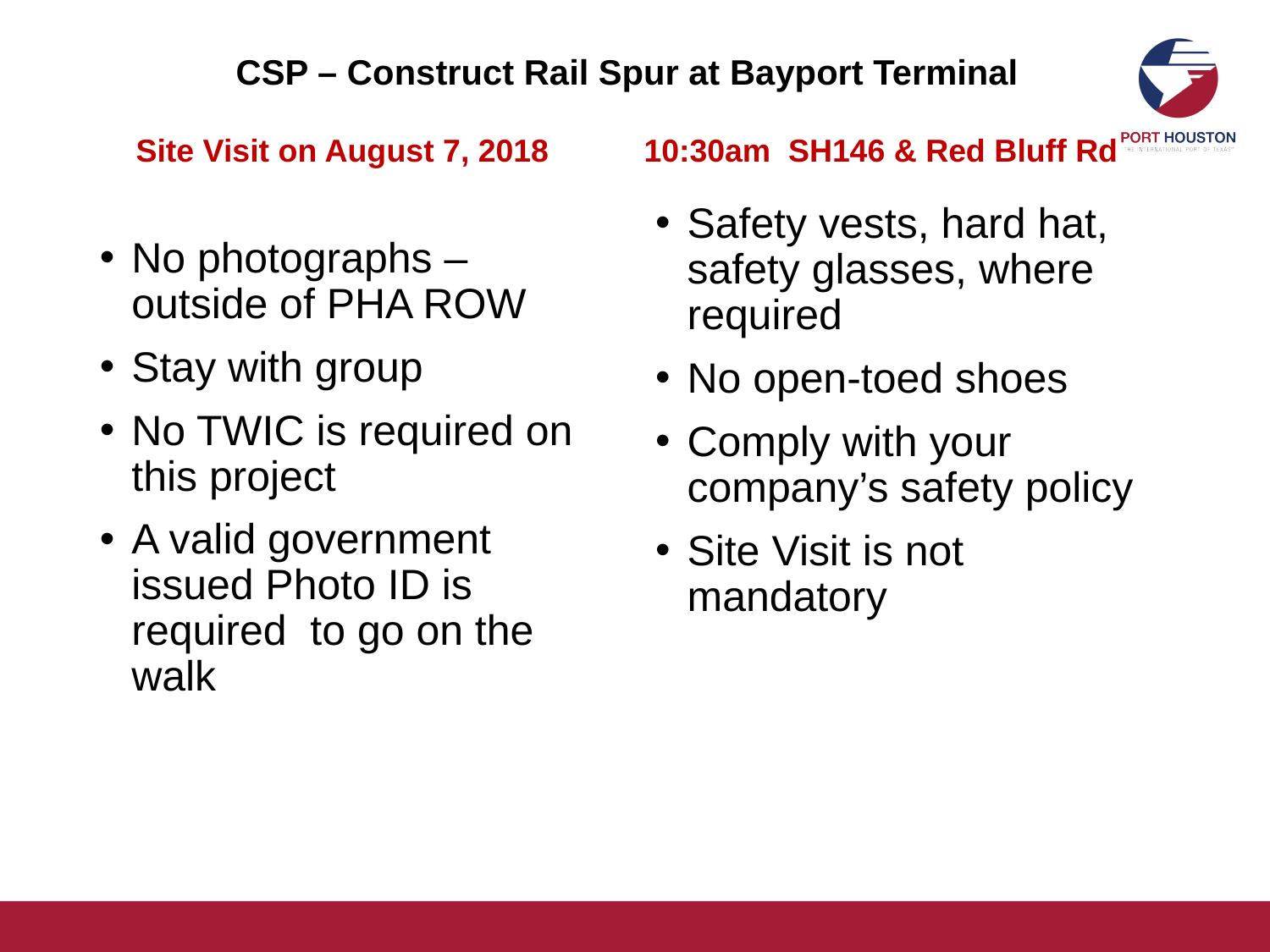

# CSP – Construct Rail Spur at Bayport Terminal Site Visit on August 7, 2018	10:30am  SH146 & Red Bluff Rd
Safety vests, hard hat, safety glasses, where required
No open-toed shoes
Comply with your company’s safety policy
Site Visit is not mandatory
No photographs – outside of PHA ROW
Stay with group
No TWIC is required on this project
A valid government issued Photo ID is required  to go on the walk